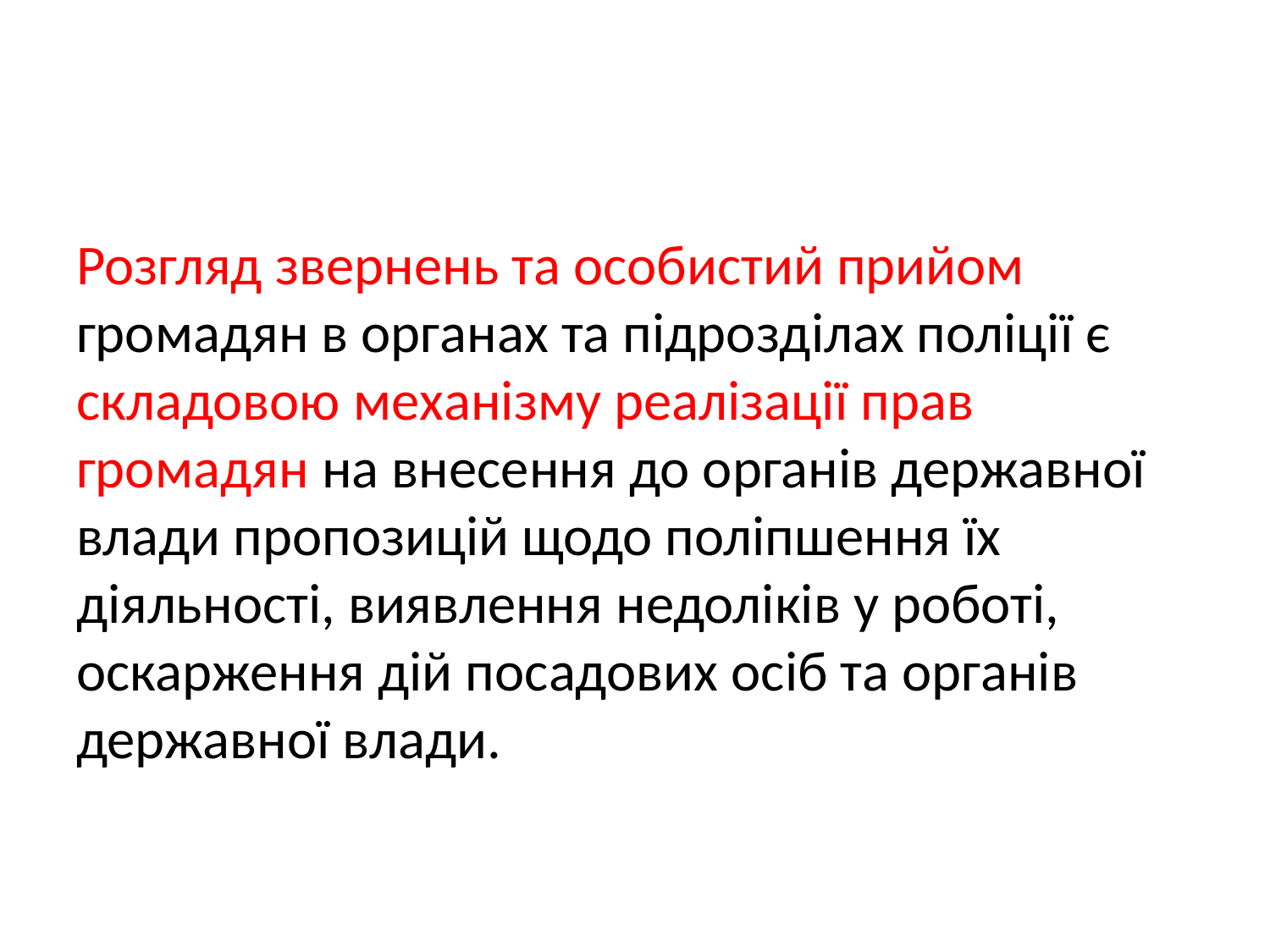

Розгляд звернень та особистий прийом громадян в органах та підрозділах поліції є складовою механізму реалізації прав громадян на внесення до органів державної влади пропозицій щодо поліпшення їх діяльності, виявлення недоліків у роботі, оскарження дій посадових осіб та органів державної влади.